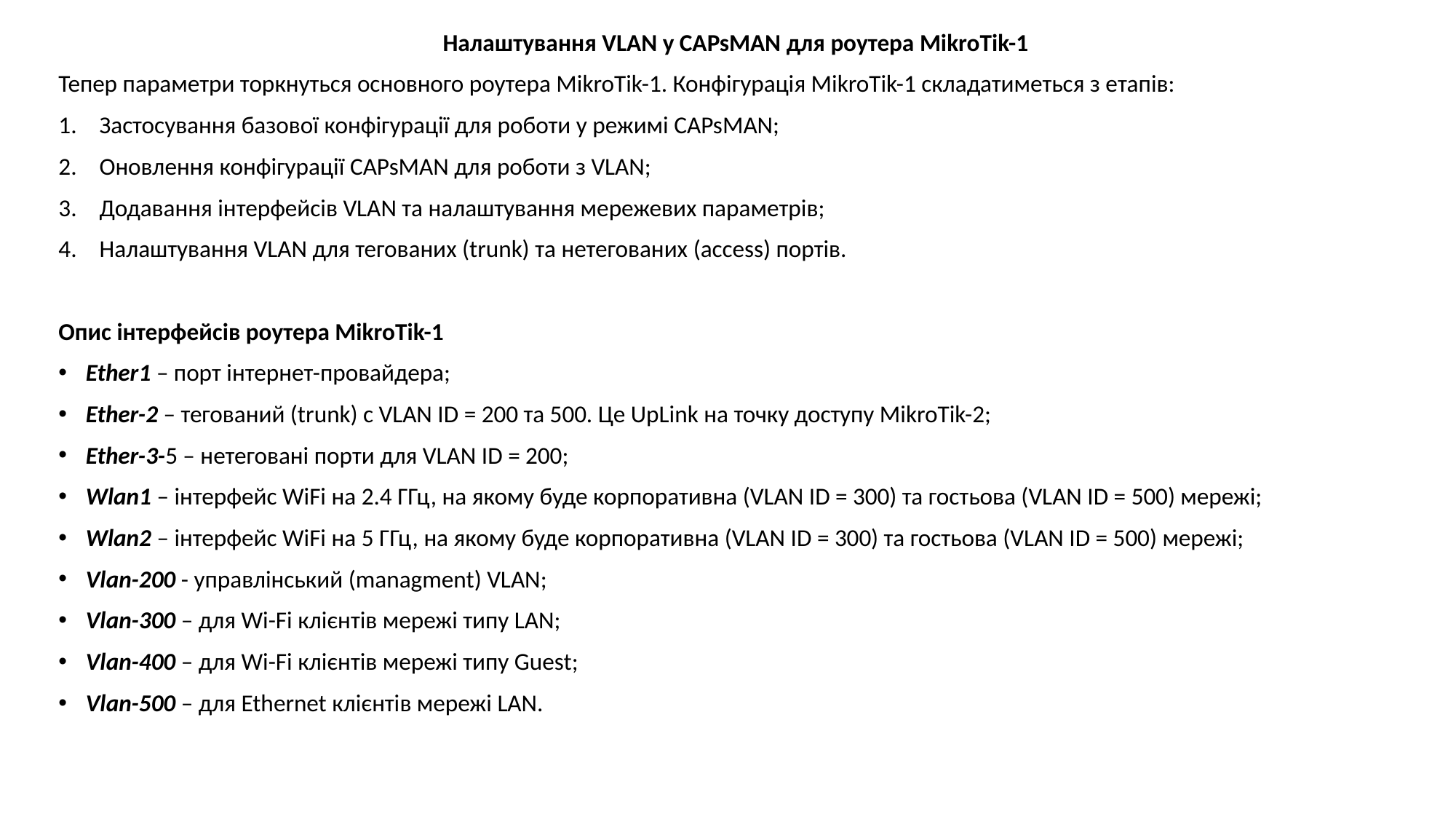

Налаштування VLAN у CAPsMAN для роутера MikroTik-1
Тепер параметри торкнуться основного роутера MikroTik-1. Конфігурація MikroTik-1 складатиметься з етапів:
Застосування базової конфігурації для роботи у режимі CAPsMAN;
Оновлення конфігурації CAPsMAN для роботи з VLAN;
Додавання інтерфейсів VLAN та налаштування мережевих параметрів;
Налаштування VLAN для тегованих (trunk) та нетегованих (access) портів.

Опис інтерфейсів роутера MikroTik-1
Ether1 – порт інтернет-провайдера;
Ether-2 – тегований (trunk) c VLAN ID = 200 та 500. Це UpLink на точку доступу MikroTik-2;
Ether-3-5 – нетеговані порти для VLAN ID = 200;
Wlan1 – інтерфейс WiFi на 2.4 ГГц, на якому буде корпоративна (VLAN ID = 300) та гостьова (VLAN ID = 500) мережі;
Wlan2 – інтерфейс WiFi на 5 ГГц, на якому буде корпоративна (VLAN ID = 300) та гостьова (VLAN ID = 500) мережі;
Vlan-200 - управлінський (managment) VLAN;
Vlan-300 – для Wi-Fi клієнтів мережі типу LAN;
Vlan-400 – для Wi-Fi клієнтів мережі типу Guest;
Vlan-500 – для Ethernet клієнтів мережі LAN.